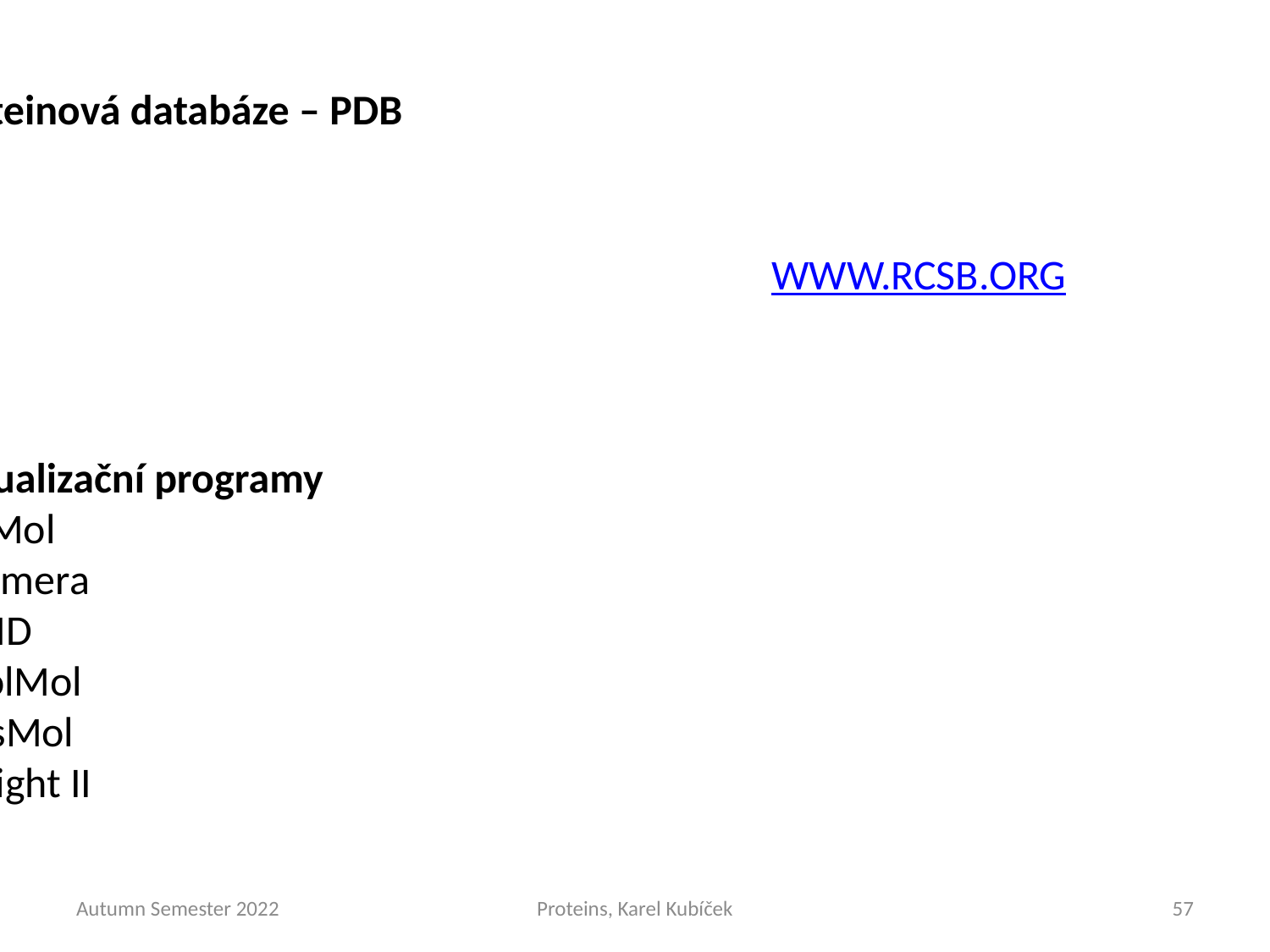

X] Proteinová databáze – PDB

							WWW.RCSB.ORG

XI] Vizualizační programy
PyMol
Chimera
VMD
MolMol
RasMol
Insight II

Autumn Semester 2022
Proteins, Karel Kubíček
57